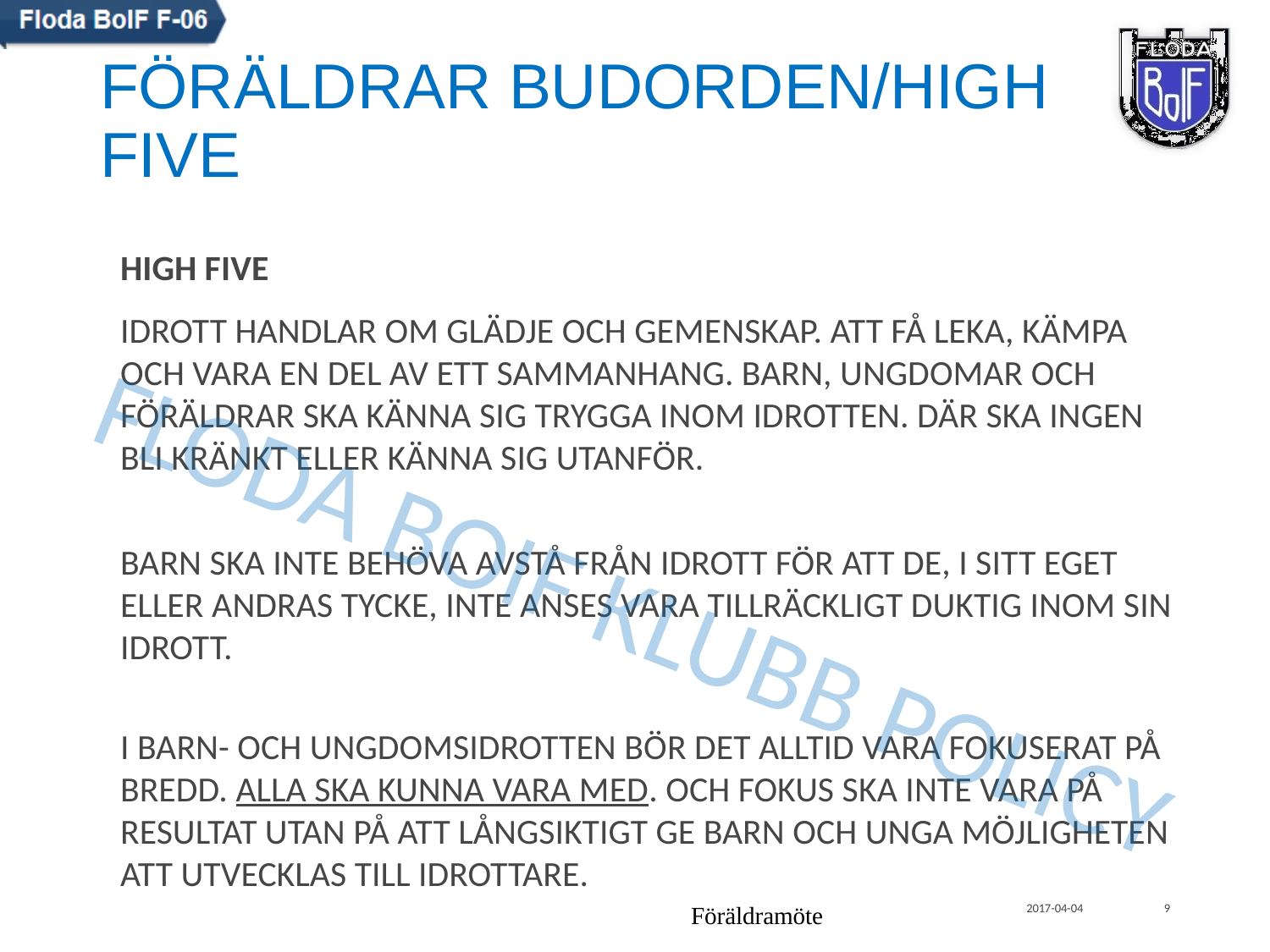

# Föräldrar budorden/high five
High five
Idrott handlar om glädje och gemenskap. Att få leka, kämpa och vara en del av ett sammanhang. Barn, ungdomar och föräldrar ska känna sig trygga inom idrotten. Där ska ingen bli kränkt eller känna sig utanför.

Barn ska inte behöva avstå från idrott för att de, i sitt eget eller andras tycke, inte anses vara tillräckligt duktig inom sin idrott.

I Barn- och ungdomsidrotten bör det alltid vara fokuserat på bredd. Alla ska kunna vara med. Och fokus ska inte vara på resultat utan på att långsiktigt ge barn och unga möjligheten att utvecklas till idrottare.
FLODA BOIF KLUBB POLICY
Föräldramöte
2017-04-04
9